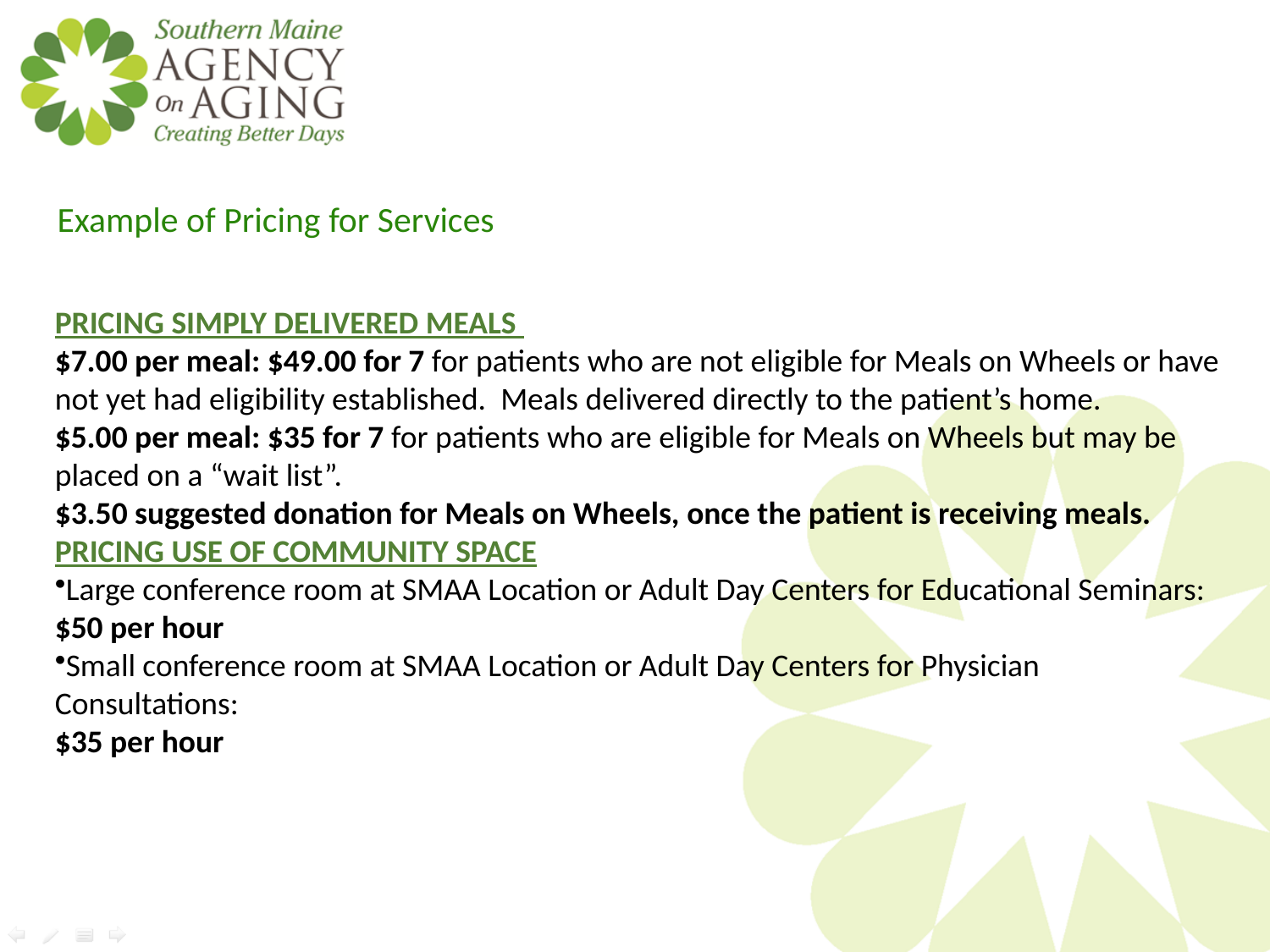

Example of Pricing for Services
PRICING SIMPLY DELIVERED MEALS
$7.00 per meal: $49.00 for 7 for patients who are not eligible for Meals on Wheels or have not yet had eligibility established.  Meals delivered directly to the patient’s home.
$5.00 per meal: $35 for 7 for patients who are eligible for Meals on Wheels but may be placed on a “wait list”.
$3.50 suggested donation for Meals on Wheels, once the patient is receiving meals.
PRICING USE OF COMMUNITY SPACE
Large conference room at SMAA Location or Adult Day Centers for Educational Seminars:
$50 per hour
Small conference room at SMAA Location or Adult Day Centers for Physician Consultations:
$35 per hour